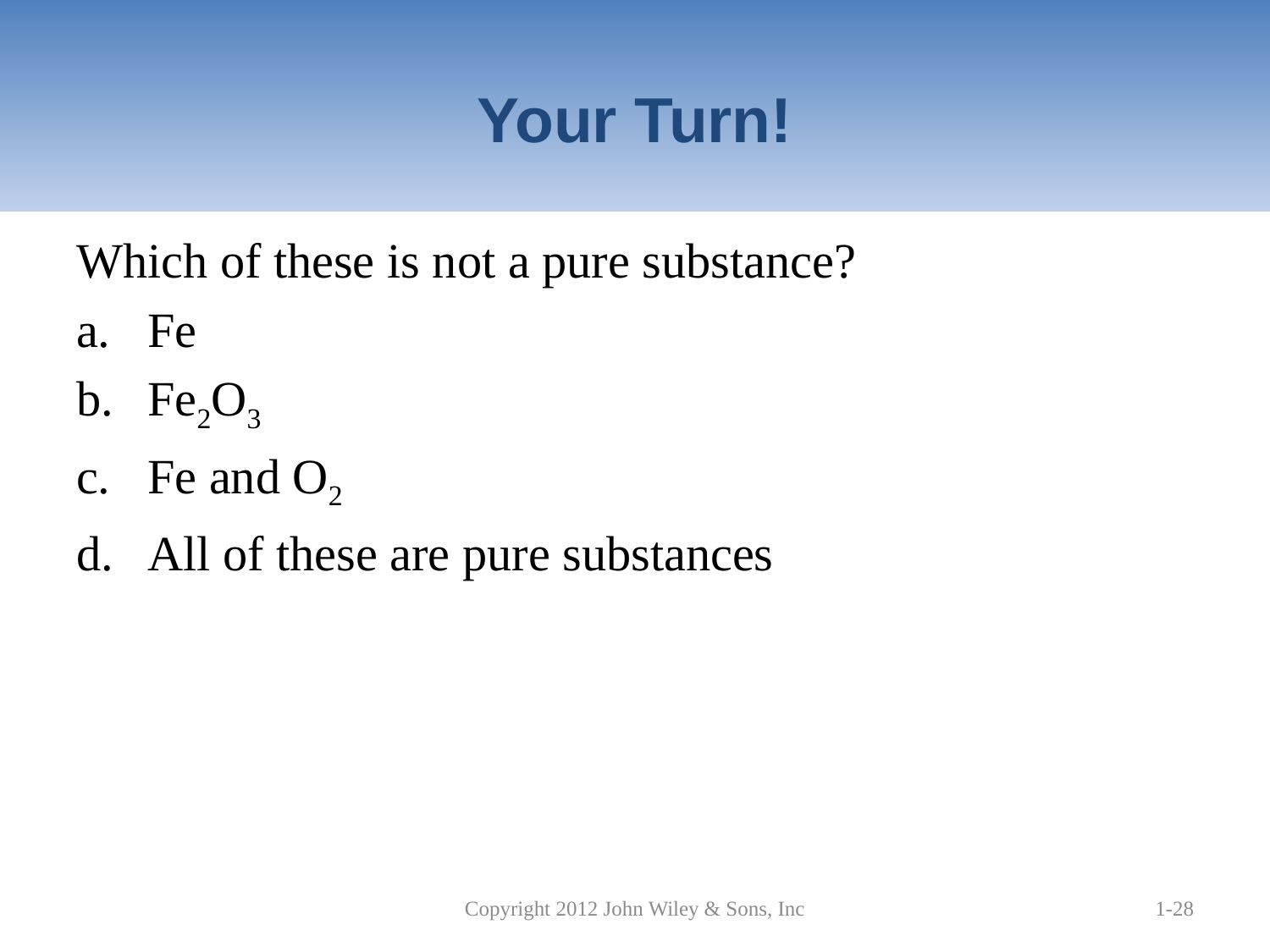

# Your Turn!
Which of these is not a pure substance?
Fe
Fe2O3
Fe and O2
All of these are pure substances

Copyright 2012 John Wiley & Sons, Inc
1-28